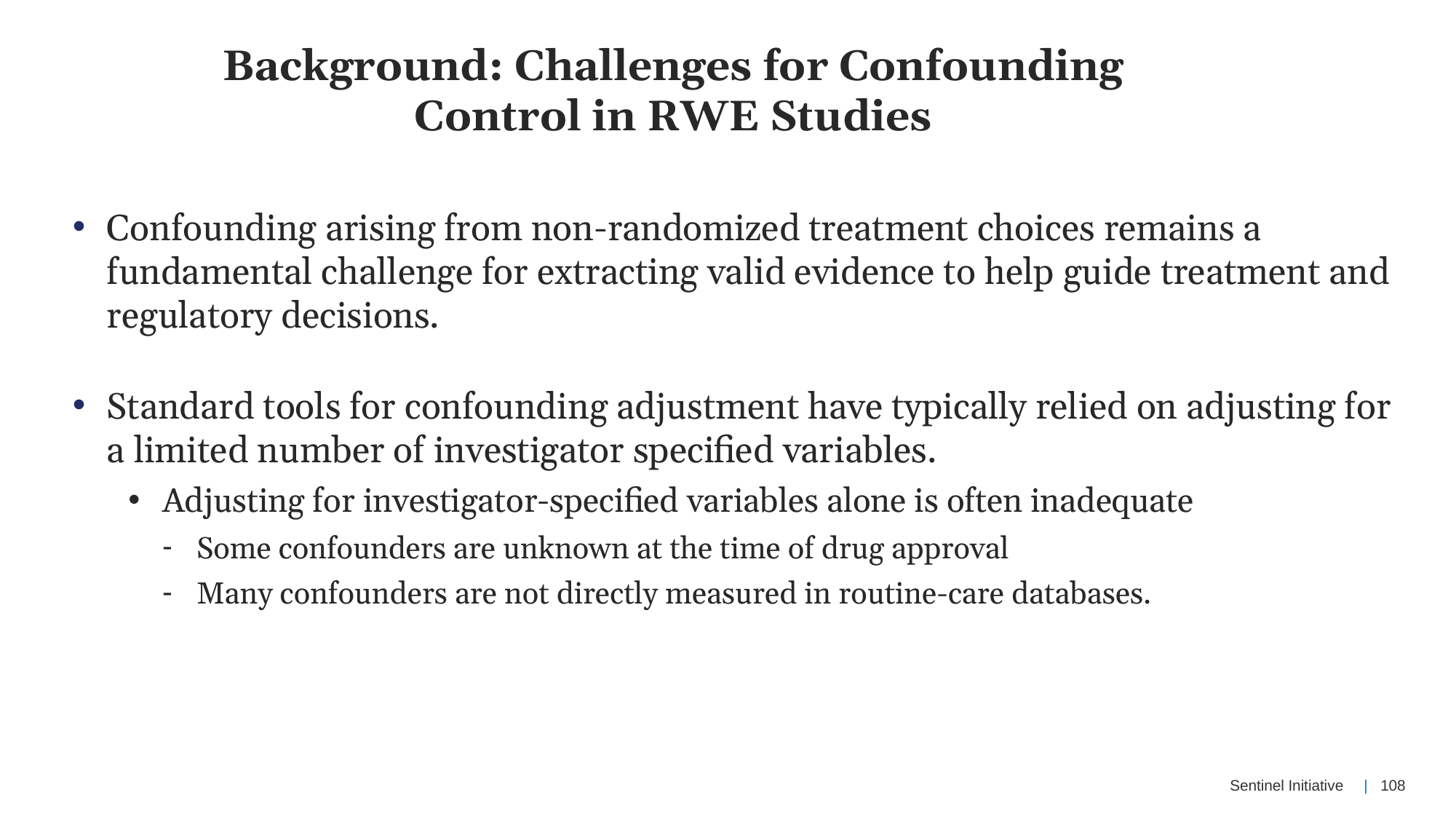

# Background: Challenges for Confounding Control in RWE Studies
Confounding arising from non-randomized treatment choices remains a fundamental challenge for extracting valid evidence to help guide treatment and regulatory decisions.

Standard tools for confounding adjustment have typically relied on adjusting for a limited number of investigator specified variables.
Adjusting for investigator-specified variables alone is often inadequate
Some confounders are unknown at the time of drug approval
Many confounders are not directly measured in routine-care databases.